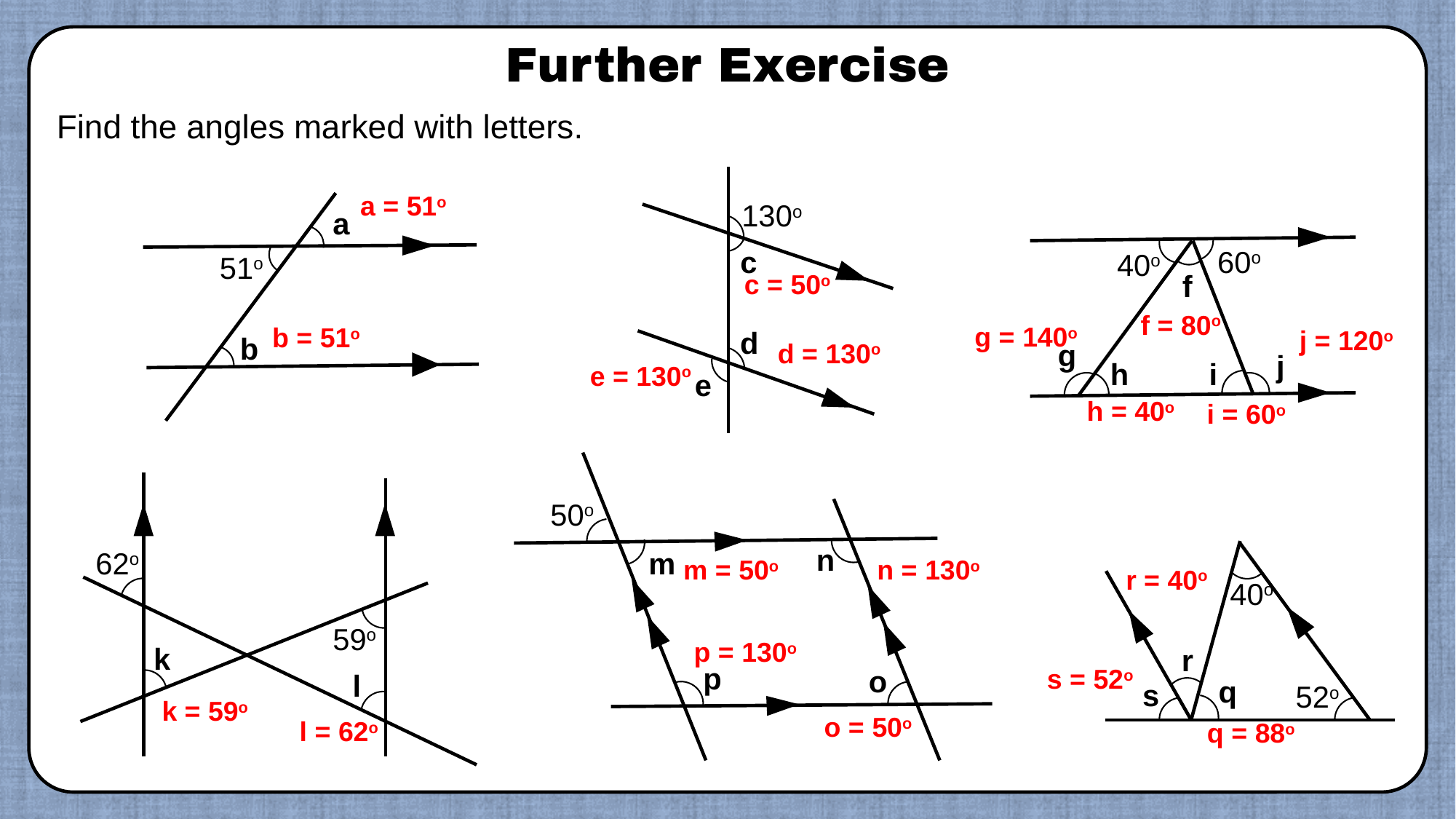

Further Exercise
Find the angles marked with letters.
130o

c
d
e
a = 51o
a

60o
40o
51o
f
c = 50o
f = 80o
g = 140o
b = 51o
 j = 120o
b
d = 130o
g
j

i
h
e = 130o

h = 40o
i = 60o
50o

n
m

p
o

62o

59o
k
l

40o

r
q
s
52o

 m = 50o
 n = 130o
 r = 40o
 p = 130o
 s = 52o
 k = 59o
 o = 50o
 l = 62o
 q = 88o